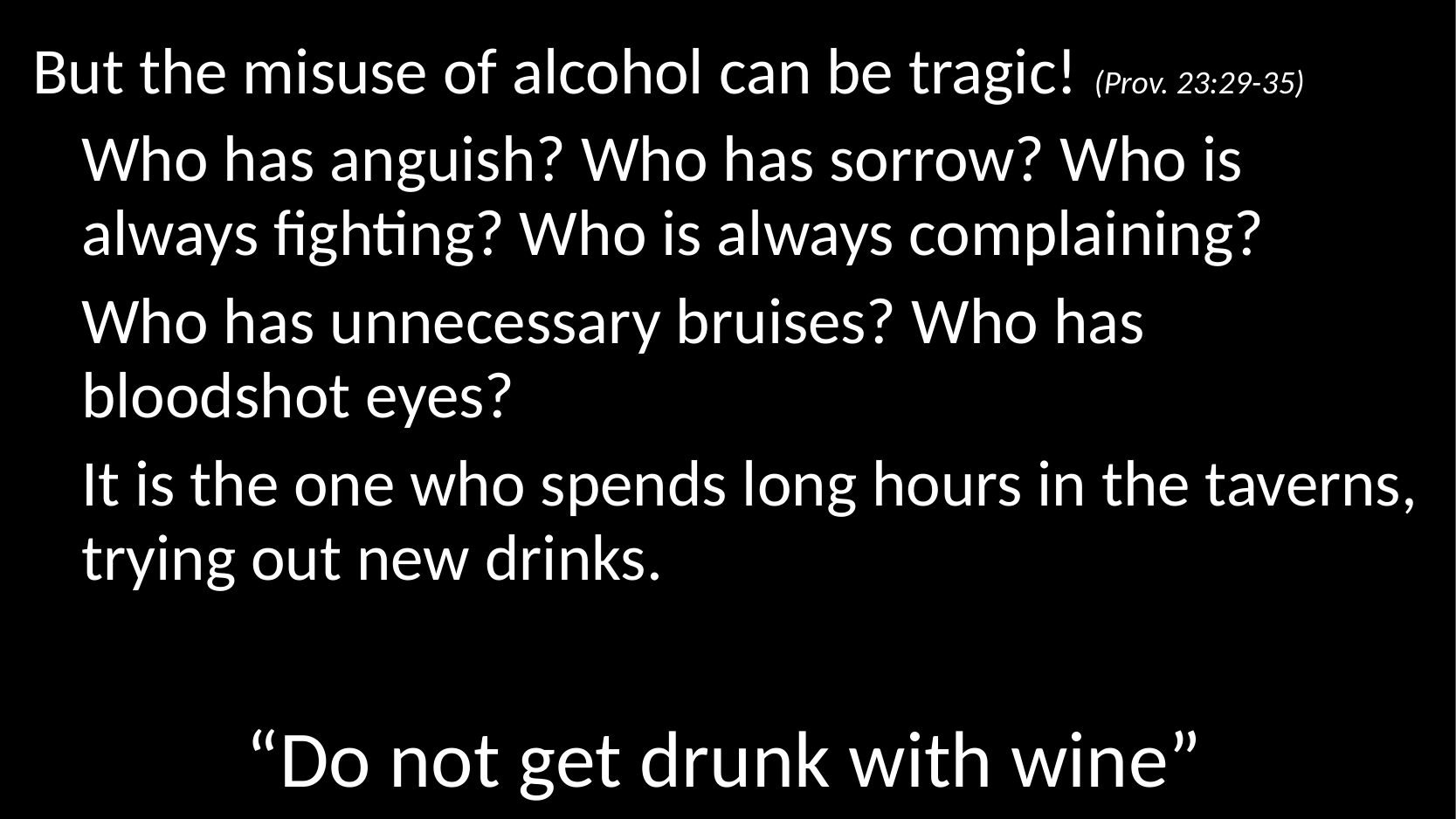

But the misuse of alcohol can be tragic! (Prov. 23:29-35)
	Who has anguish? Who has sorrow? Who is always fighting? Who is always complaining?
	Who has unnecessary bruises? Who has bloodshot eyes?
	It is the one who spends long hours in the taverns, trying out new drinks.
# “Do not get drunk with wine”